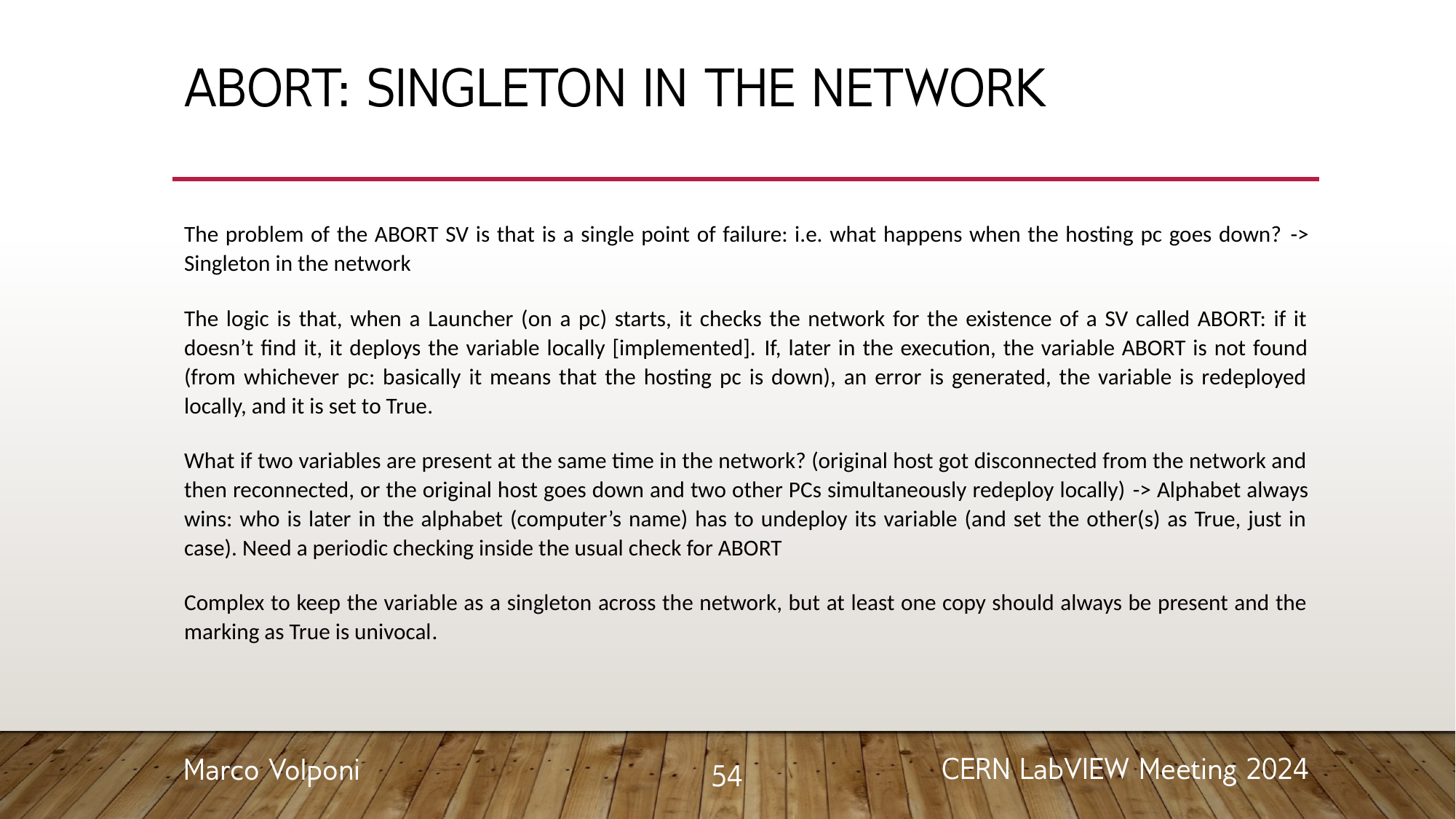

# ABORT: Singleton in the network
The problem of the ABORT SV is that is a single point of failure: i.e. what happens when the hosting pc goes down? -> Singleton in the network
The logic is that, when a Launcher (on a pc) starts, it checks the network for the existence of a SV called ABORT: if it doesn’t find it, it deploys the variable locally [implemented]. If, later in the execution, the variable ABORT is not found (from whichever pc: basically it means that the hosting pc is down), an error is generated, the variable is redeployed locally, and it is set to True.
What if two variables are present at the same time in the network? (original host got disconnected from the network and then reconnected, or the original host goes down and two other PCs simultaneously redeploy locally) -> Alphabet always wins: who is later in the alphabet (computer’s name) has to undeploy its variable (and set the other(s) as True, just in case). Need a periodic checking inside the usual check for ABORT
Complex to keep the variable as a singleton across the network, but at least one copy should always be present and the marking as True is univocal.
54